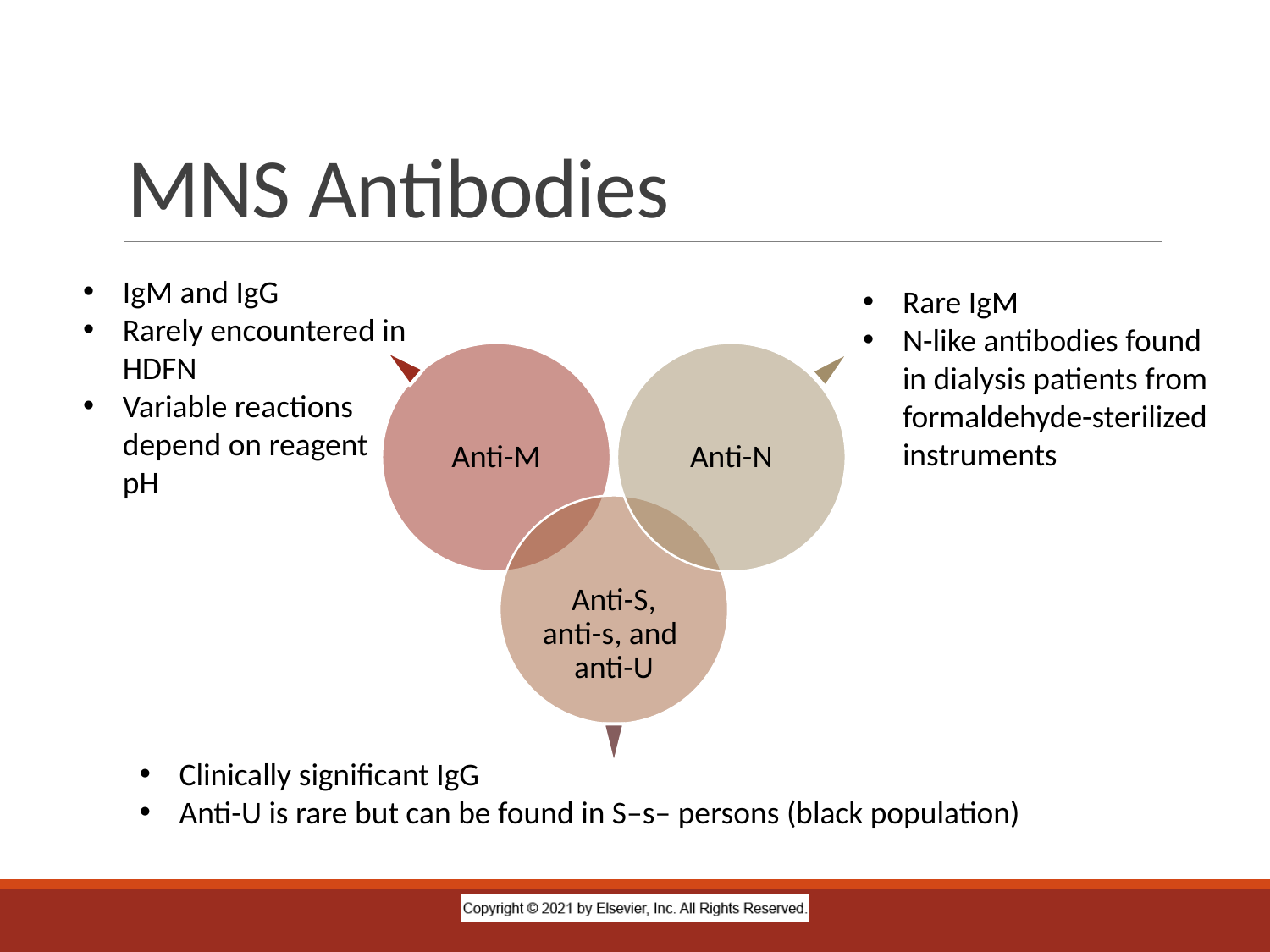

# MNS Antibodies
IgM and IgG
Rarely encountered in HDFN
Variable reactions depend on reagent pH
Rare IgM
N-like antibodies found in dialysis patients from formaldehyde-sterilized instruments

Anti-M

Anti-S, anti-s, and
anti-U
Anti-N

Clinically significant IgG
Anti-U is rare but can be found in S–s– persons (black population)